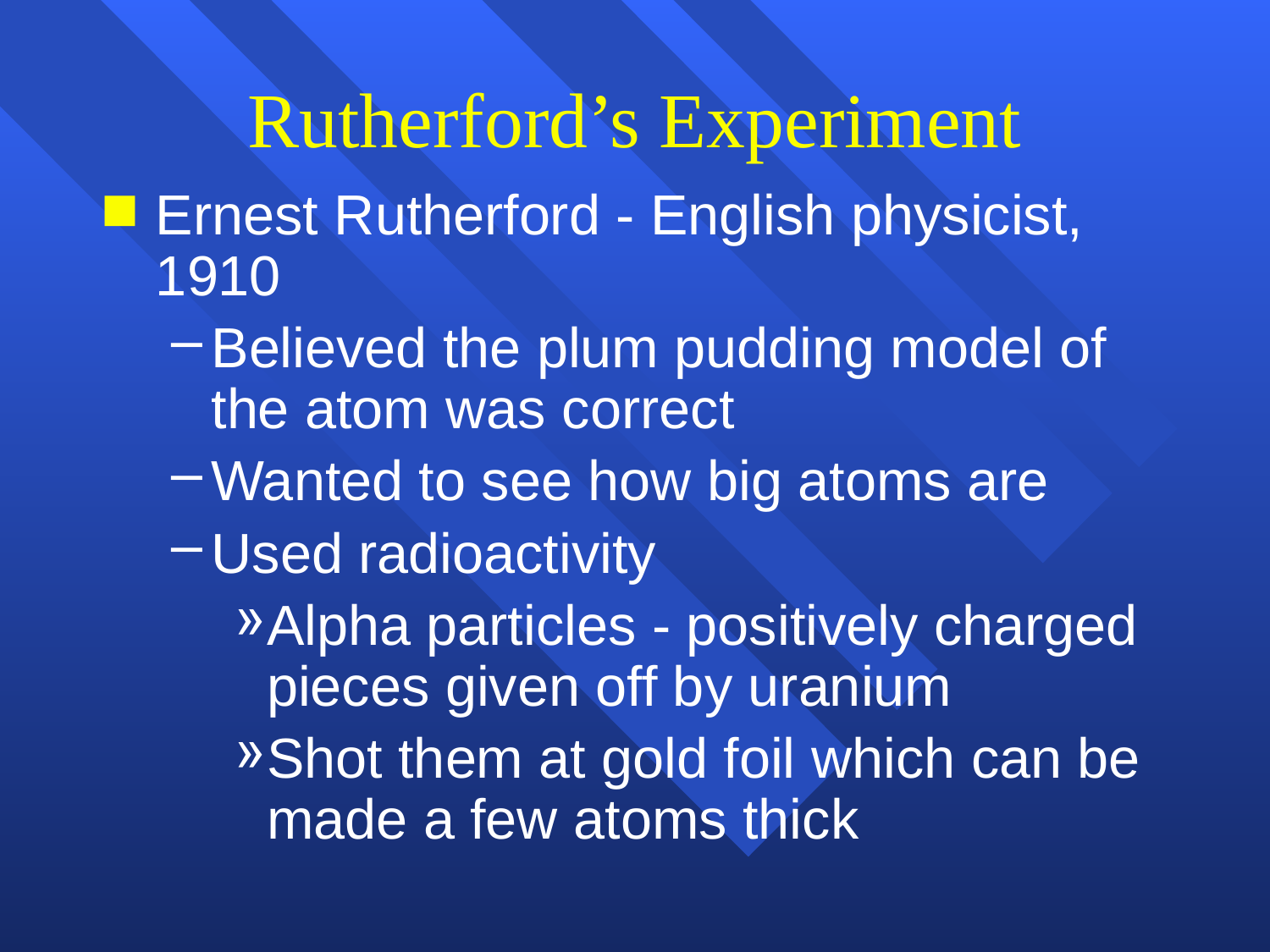

# Rutherford’s Experiment
Ernest Rutherford - English physicist, 1910
Believed the plum pudding model of the atom was correct
Wanted to see how big atoms are
Used radioactivity
Alpha particles - positively charged pieces given off by uranium
Shot them at gold foil which can be made a few atoms thick